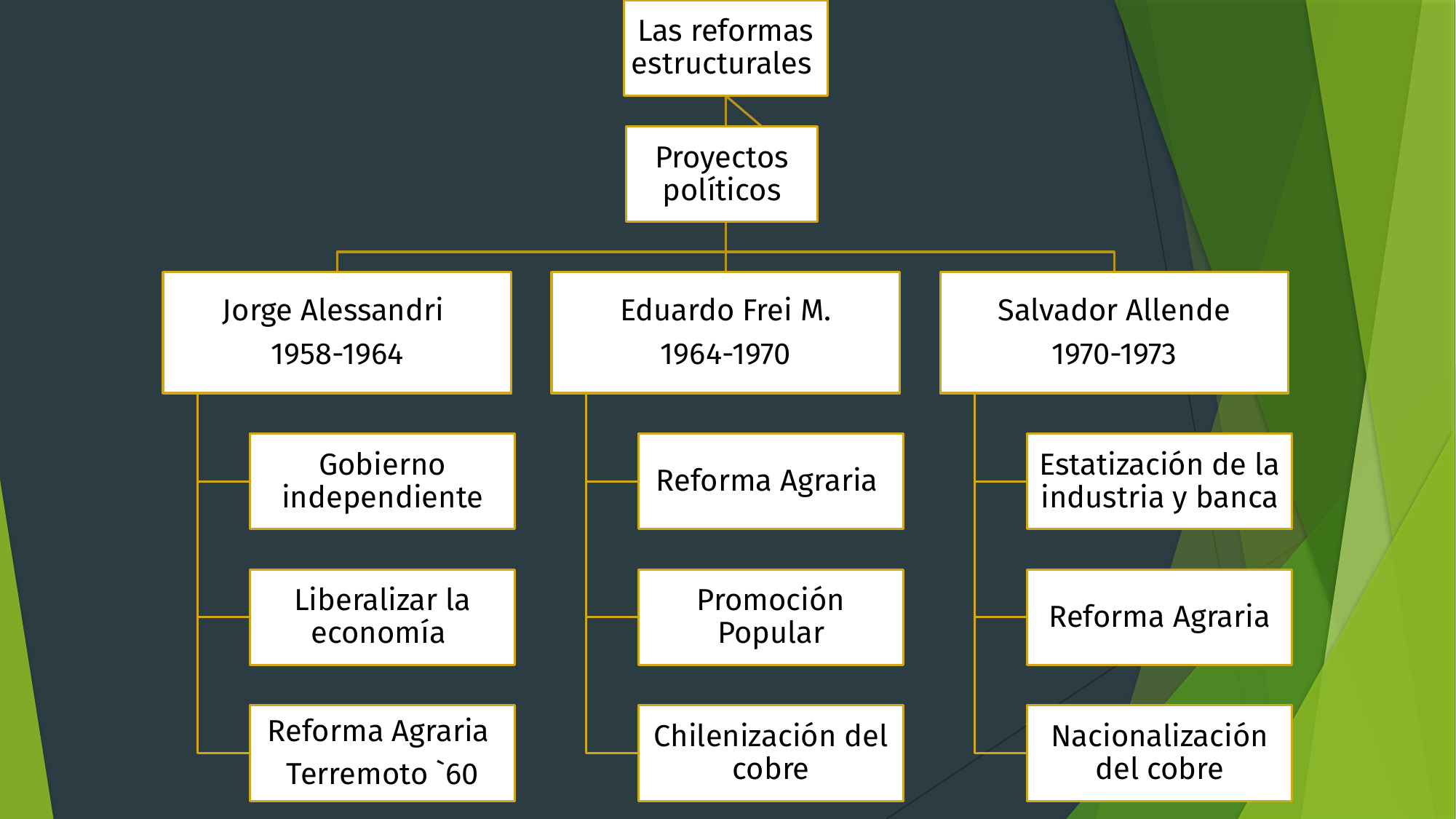

Las reformas estructurales
Jorge Alessandri
1958-1964
Gobierno independiente
Liberalizar la economía
Reforma Agraria
Terremoto `60
Eduardo Frei M.
1964-1970
Reforma Agraria
Promoción Popular
Chilenización del cobre
Salvador Allende
1970-1973
Estatización de la industria y banca
Reforma Agraria
Nacionalización del cobre
Proyectos políticos